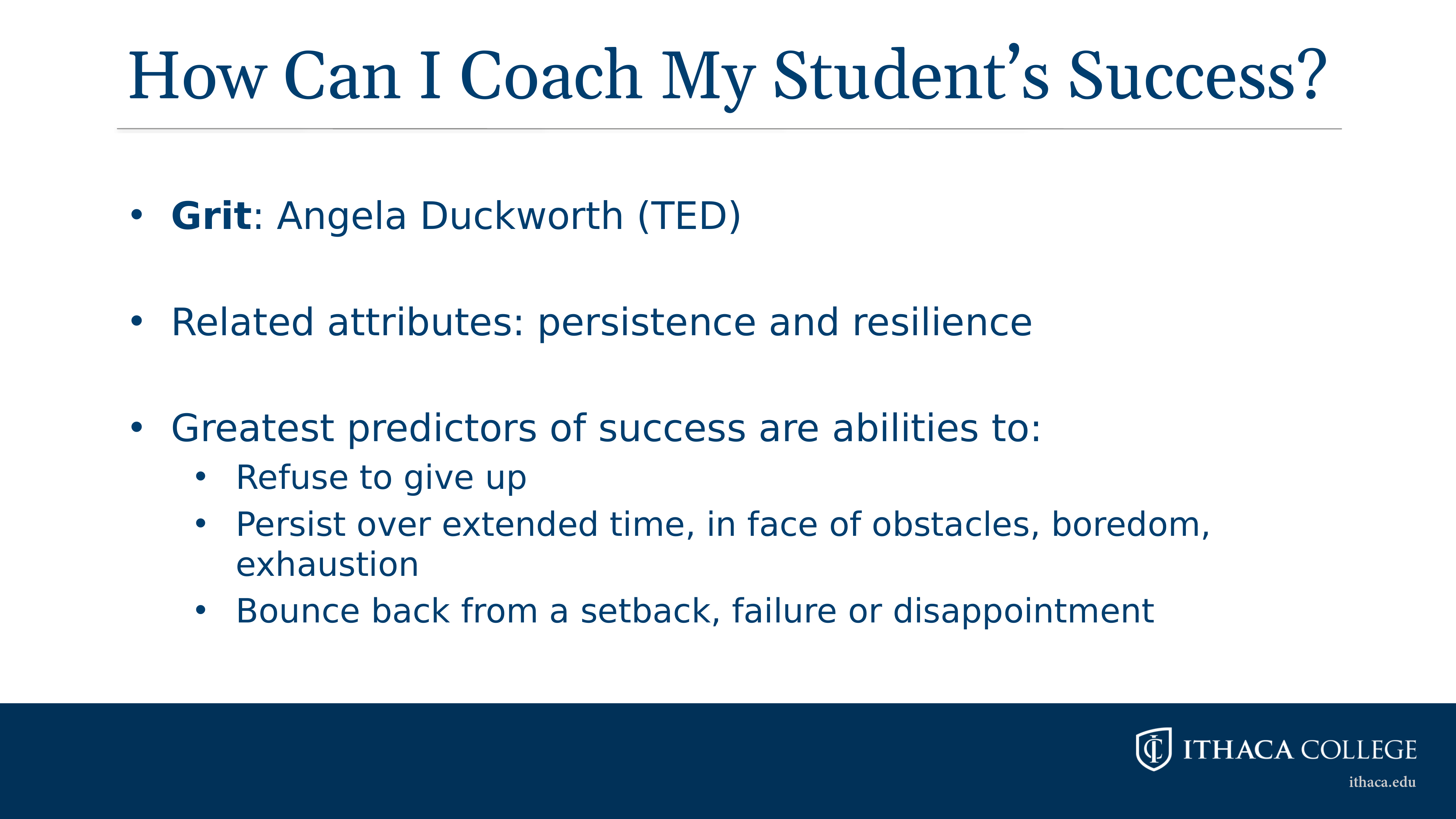

# How Can I Coach My Student’s Success?
Grit: Angela Duckworth (TED)

Related attributes: persistence and resilience

Greatest predictors of success are abilities to:
Refuse to give up
Persist over extended time, in face of obstacles, boredom, exhaustion
Bounce back from a setback, failure or disappointment